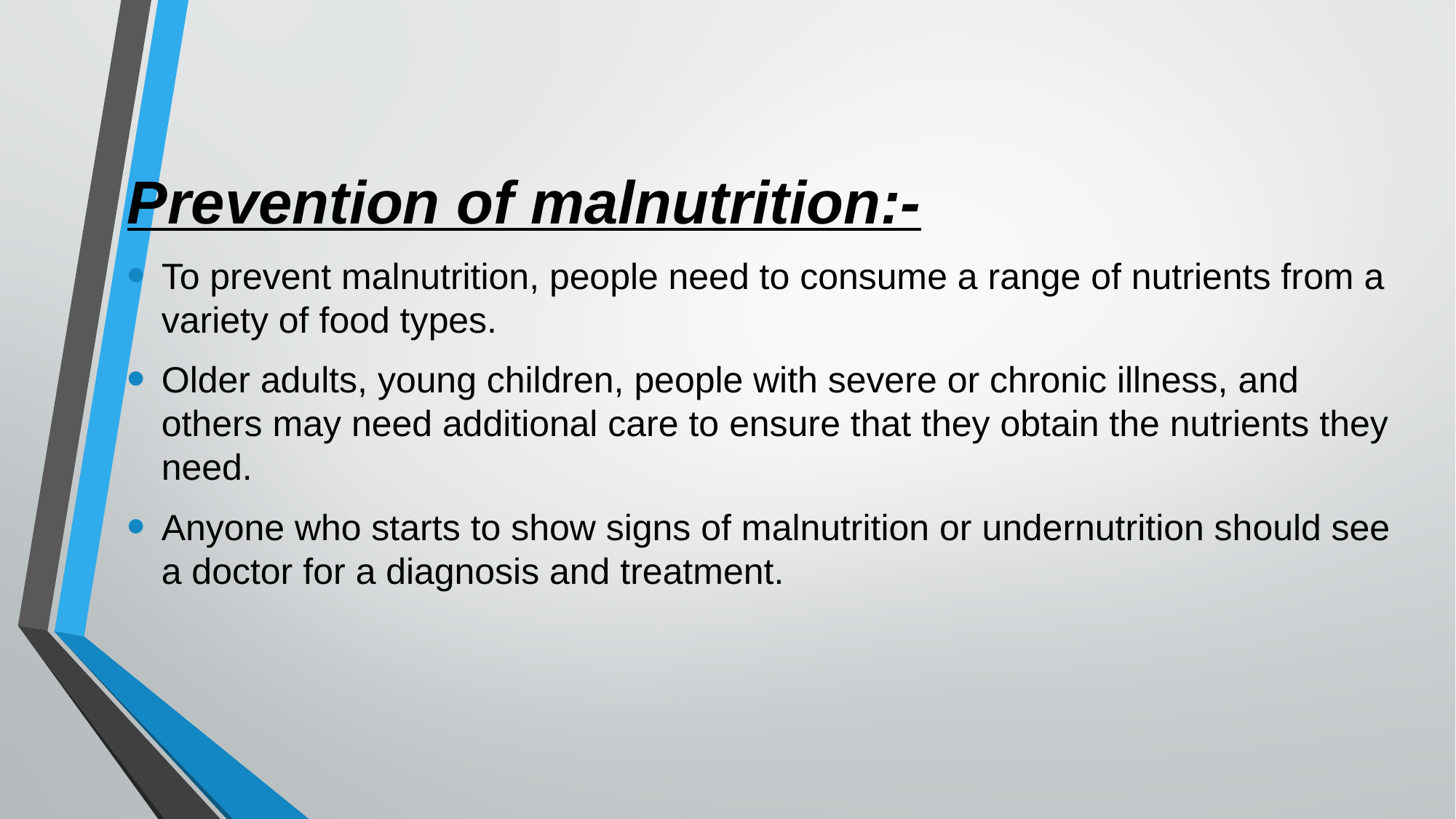

Prevention of malnutrition:-
To prevent malnutrition, people need to consume a range of nutrients from a variety of food types.
Older adults, young children, people with severe or chronic illness, and others may need additional care to ensure that they obtain the nutrients they need.
Anyone who starts to show signs of malnutrition or undernutrition should see a doctor for a diagnosis and treatment.